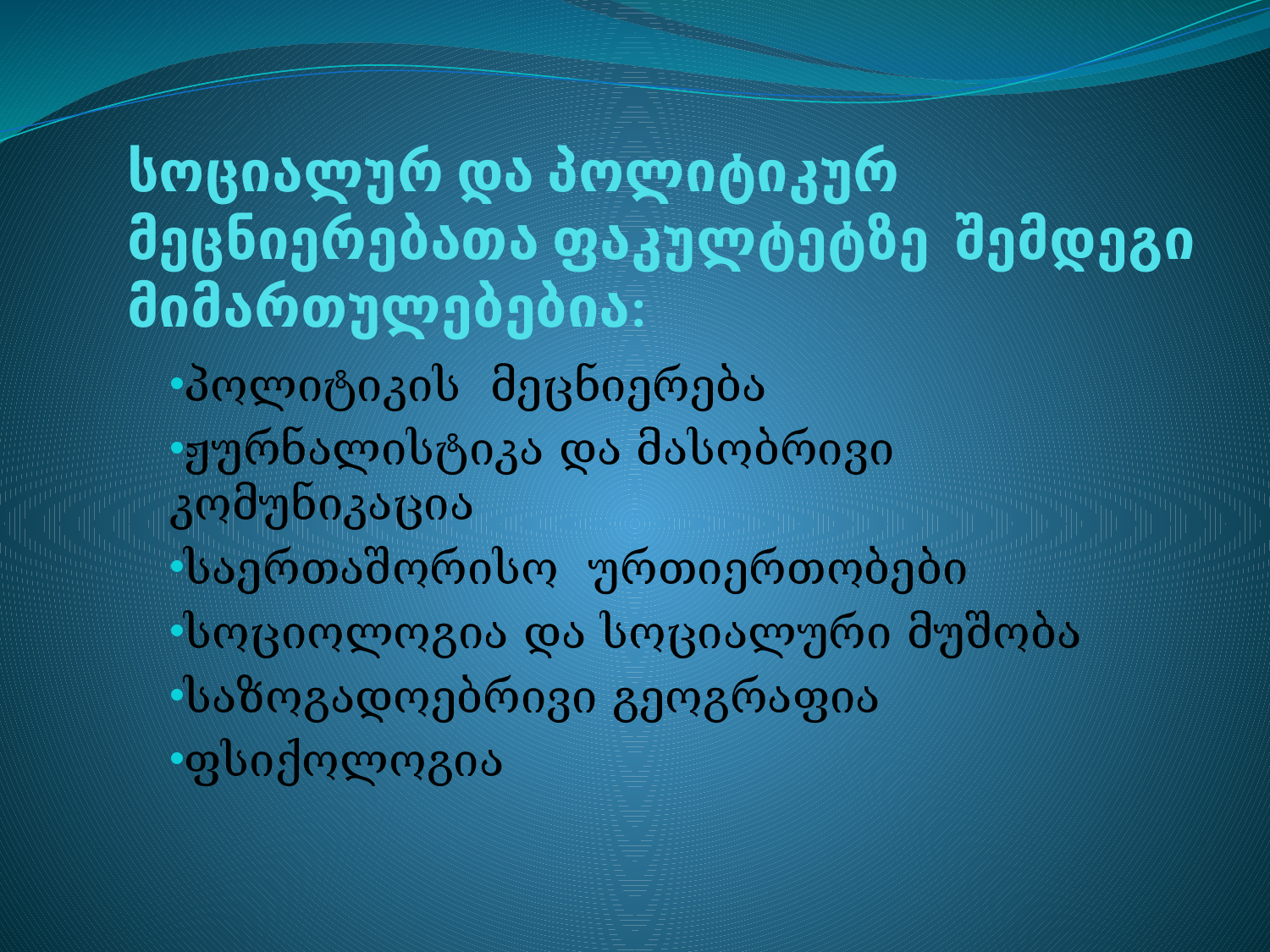

# სოციალურ და პოლიტიკურ მეცნიერებათა ფაკულტეტზე  შემდეგი მიმართულებებია:
პოლიტიკის  მეცნიერება
ჟურნალისტიკა და მასობრივი კომუნიკაცია
საერთაშორისო  ურთიერთობები
სოციოლოგია და სოციალური მუშობა
საზოგადოებრივი გეოგრაფია
ფსიქოლოგია